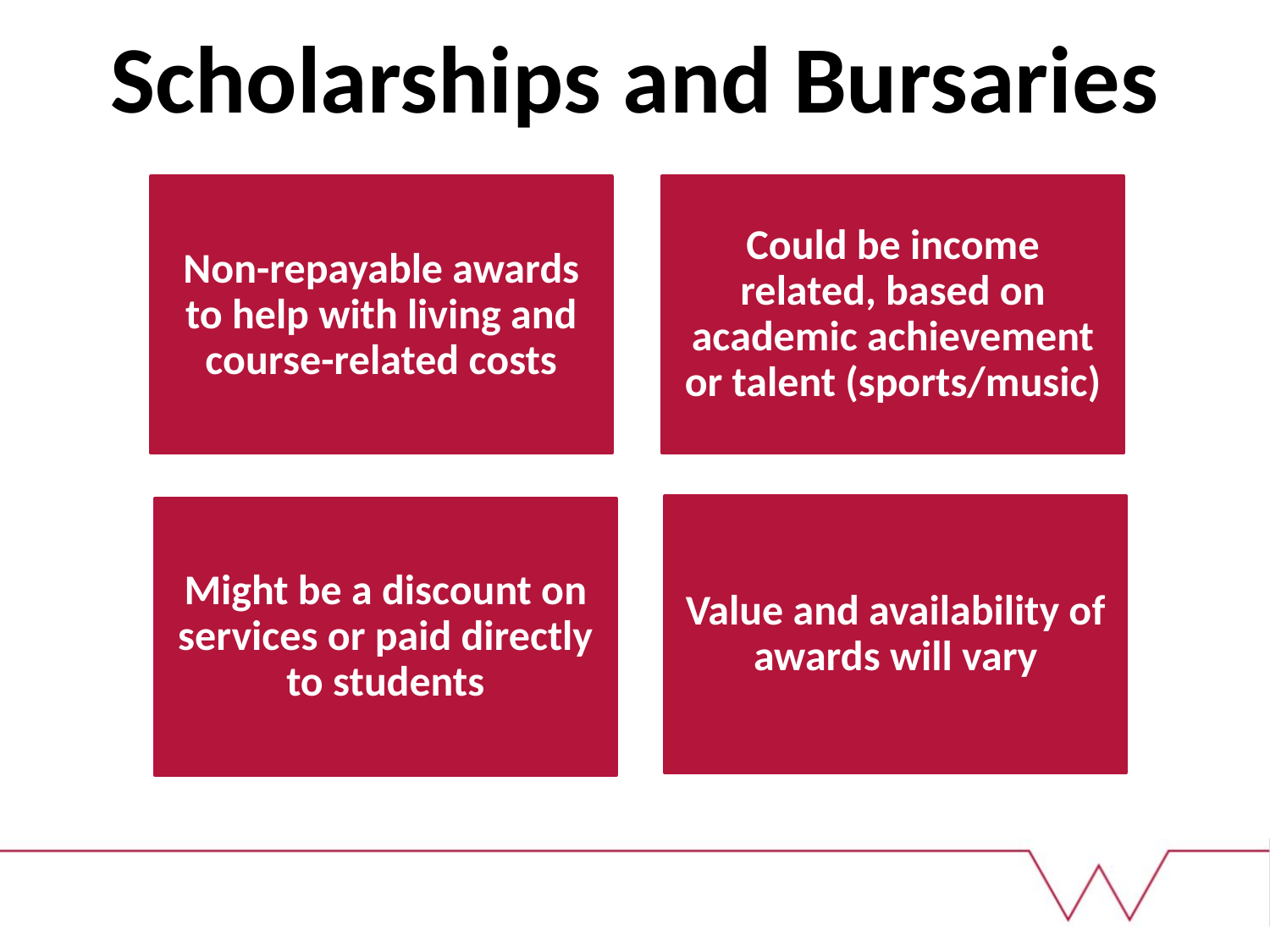

# Scholarships and Bursaries
Non-repayable awards to help with living and course-related costs
Could be income related, based on academic achievement or talent (sports/music)
Might be a discount on services or paid directly to students
Value and availability of awards will vary